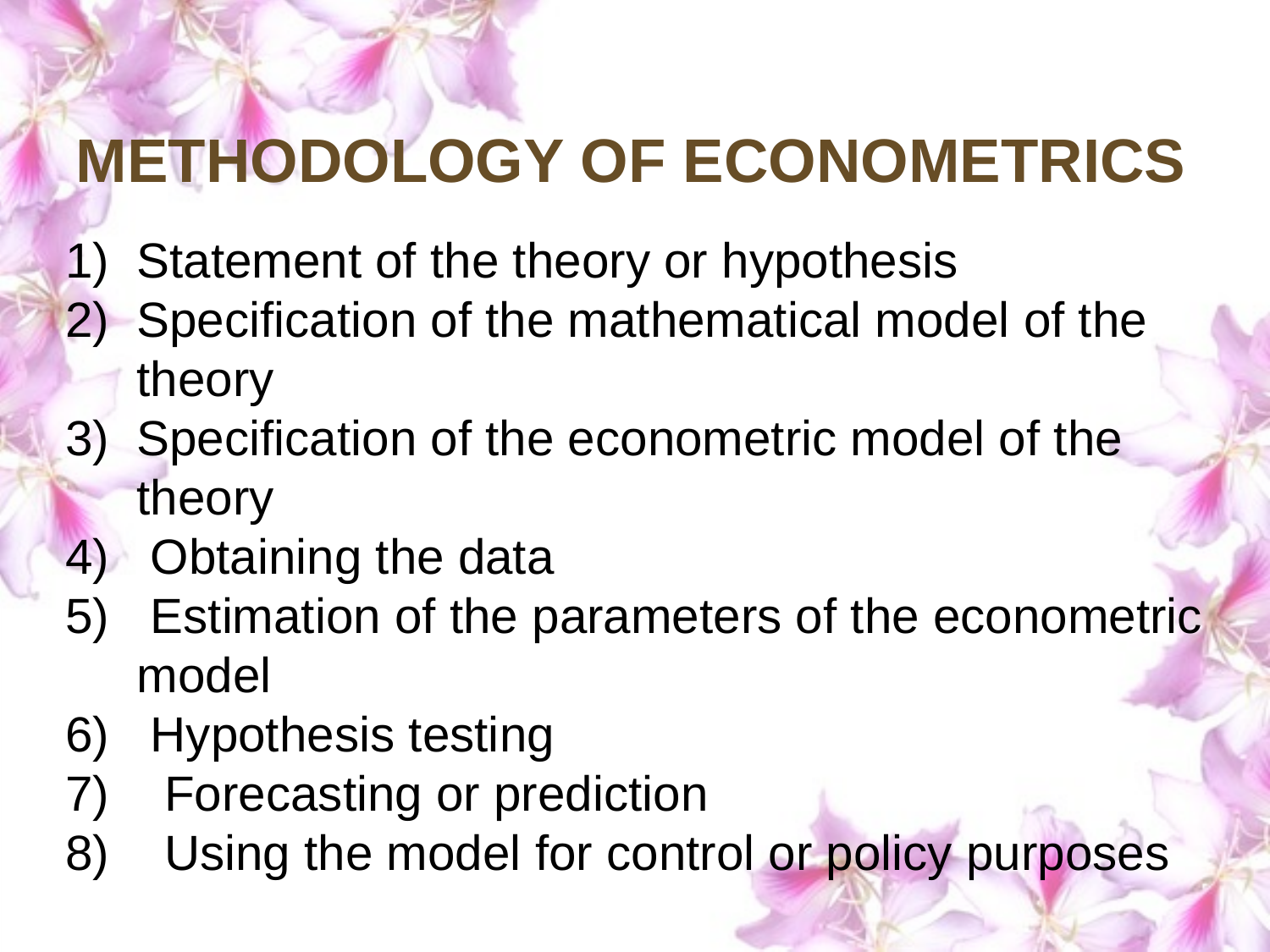

# METHODOLOGY OF ECONOMETRICS
Statement of the theory or hypothesis
Specification of the mathematical model of the theory
Specification of the econometric model of the theory
 Obtaining the data
 Estimation of the parameters of the econometric model
 Hypothesis testing
  Forecasting or prediction
  Using the model for control or policy purposes